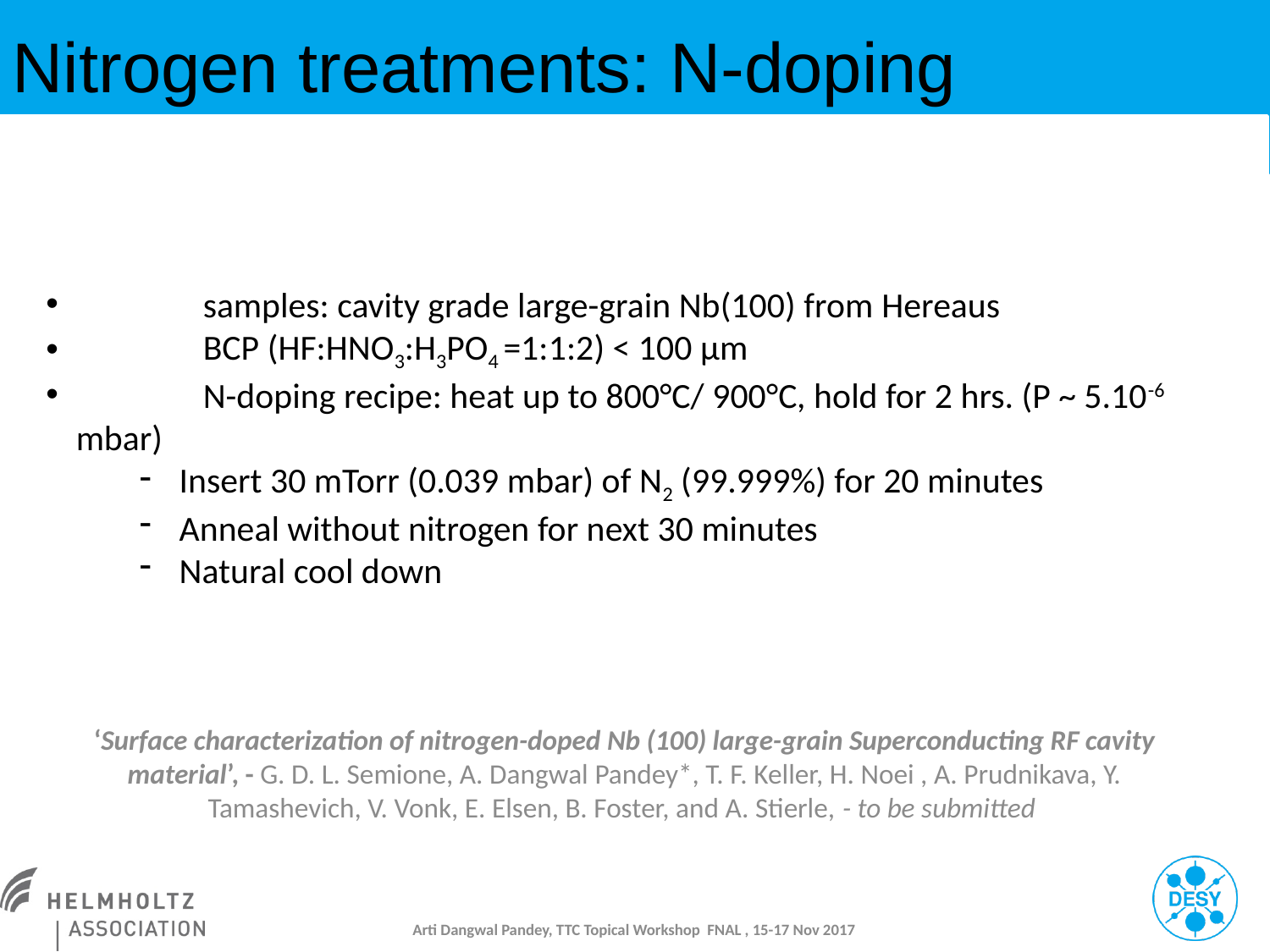

Nitrogen treatments: N-doping
#D5
 	samples: cavity grade large-grain Nb(100) from Hereaus
 	BCP (HF:HNO3:H3PO4 =1:1:2) < 100 µm
 	N-doping recipe: heat up to 800°C/ 900°C, hold for 2 hrs. (P ~ 5.10-6 mbar)
Insert 30 mTorr (0.039 mbar) of N2 (99.999%) for 20 minutes
Anneal without nitrogen for next 30 minutes
Natural cool down
‘Surface characterization of nitrogen-doped Nb (100) large-grain Superconducting RF cavity material’, - G. D. L. Semione, A. Dangwal Pandey*, T. F. Keller, H. Noei , A. Prudnikava, Y. Tamashevich, V. Vonk, E. Elsen, B. Foster, and A. Stierle, - to be submitted